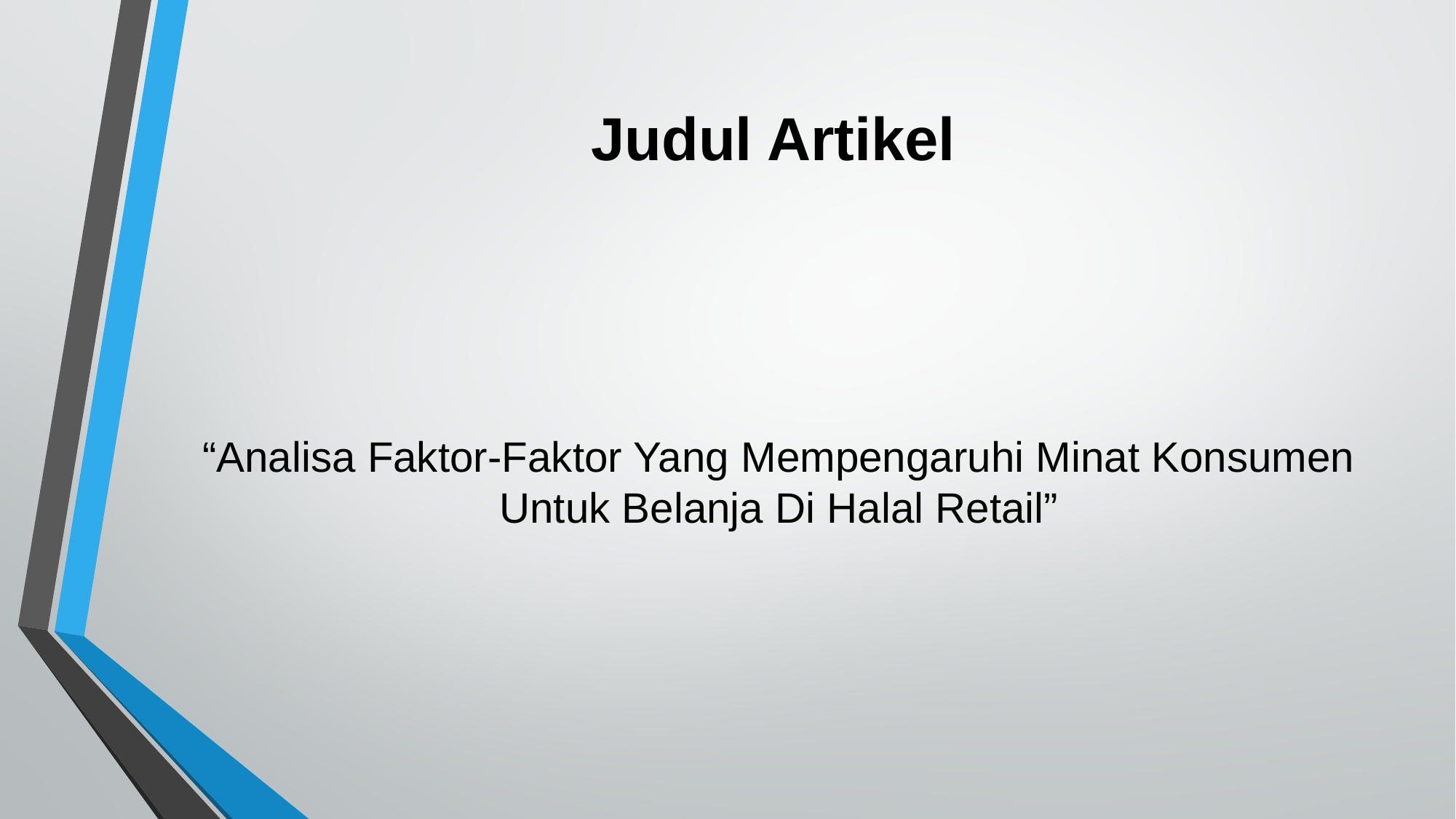

# Judul Artikel
“Analisa Faktor-Faktor Yang Mempengaruhi Minat Konsumen Untuk Belanja Di Halal Retail”